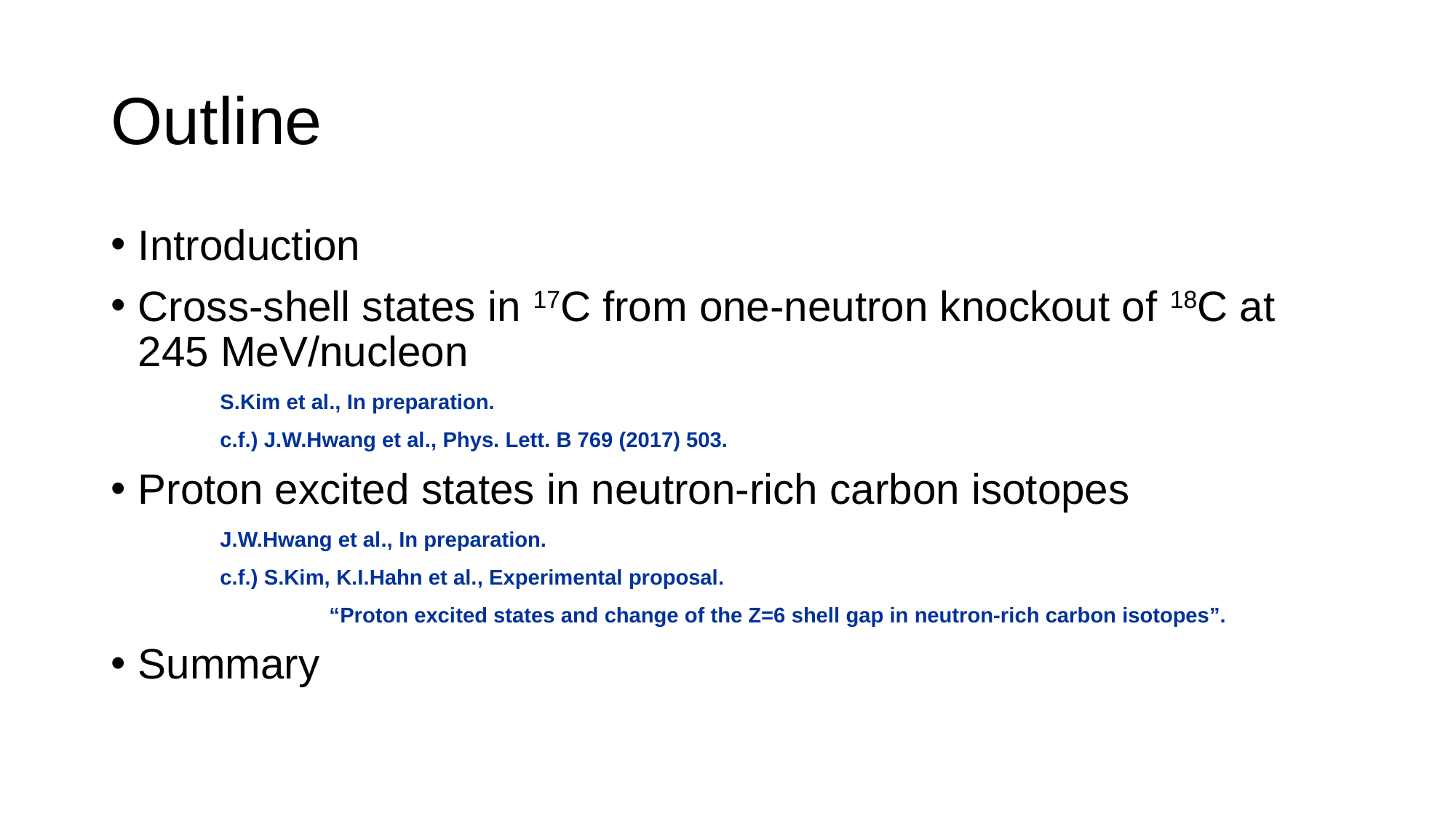

# Outline
Introduction
Cross-shell states in 17C from one-neutron knockout of 18C at 245 MeV/nucleon
	S.Kim et al., In preparation.
	c.f.) J.W.Hwang et al., Phys. Lett. B 769 (2017) 503.
Proton excited states in neutron-rich carbon isotopes
	J.W.Hwang et al., In preparation.
	c.f.) S.Kim, K.I.Hahn et al., Experimental proposal.
		“Proton excited states and change of the Z=6 shell gap in neutron-rich carbon isotopes”.
Summary